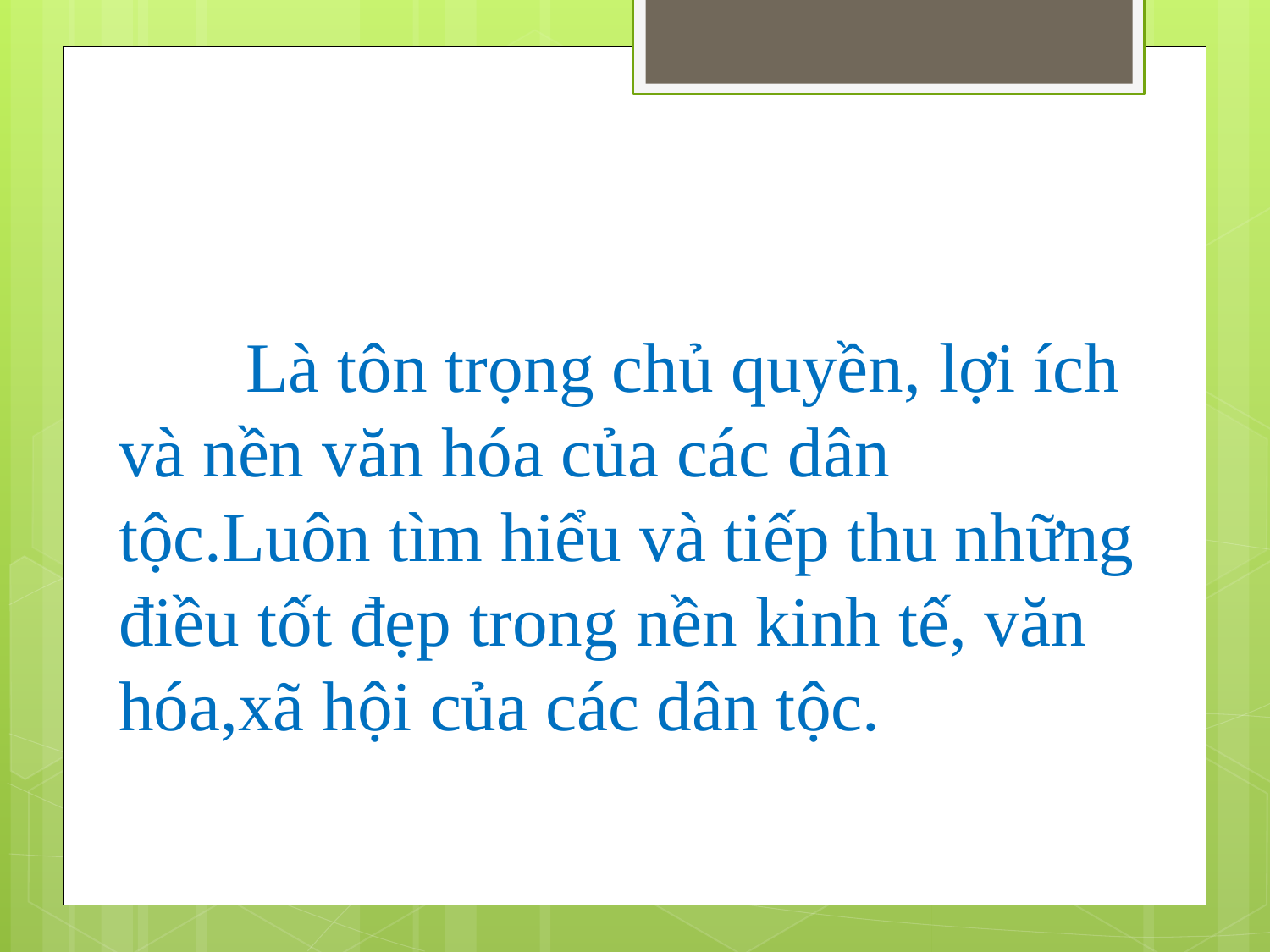

# Là tôn trọng chủ quyền, lợi ích và nền văn hóa của các dân tộc.Luôn tìm hiểu và tiếp thu những điều tốt đẹp trong nền kinh tế, văn hóa,xã hội của các dân tộc.